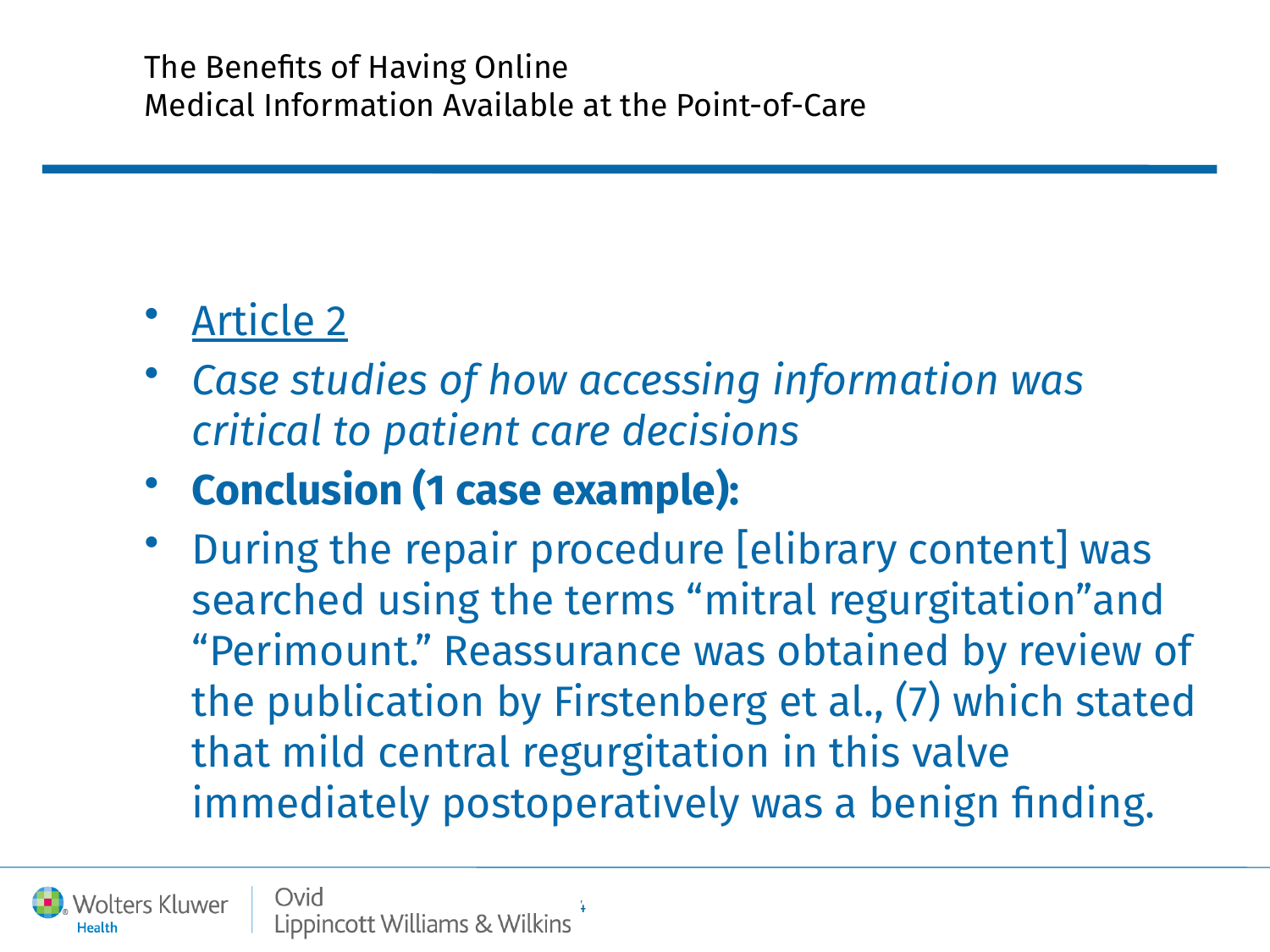

# The Benefits of Having Online Medical Information Available at the Point-of-Care

Article 2
Case studies of how accessing information was critical to patient care decisions
Conclusion (1 case example):
During the repair procedure [elibrary content] was searched using the terms “mitral regurgitation”and “Perimount.” Reassurance was obtained by review of the publication by Firstenberg et al., (7) which stated that mild central regurgitation in this valve immediately postoperatively was a benign finding.